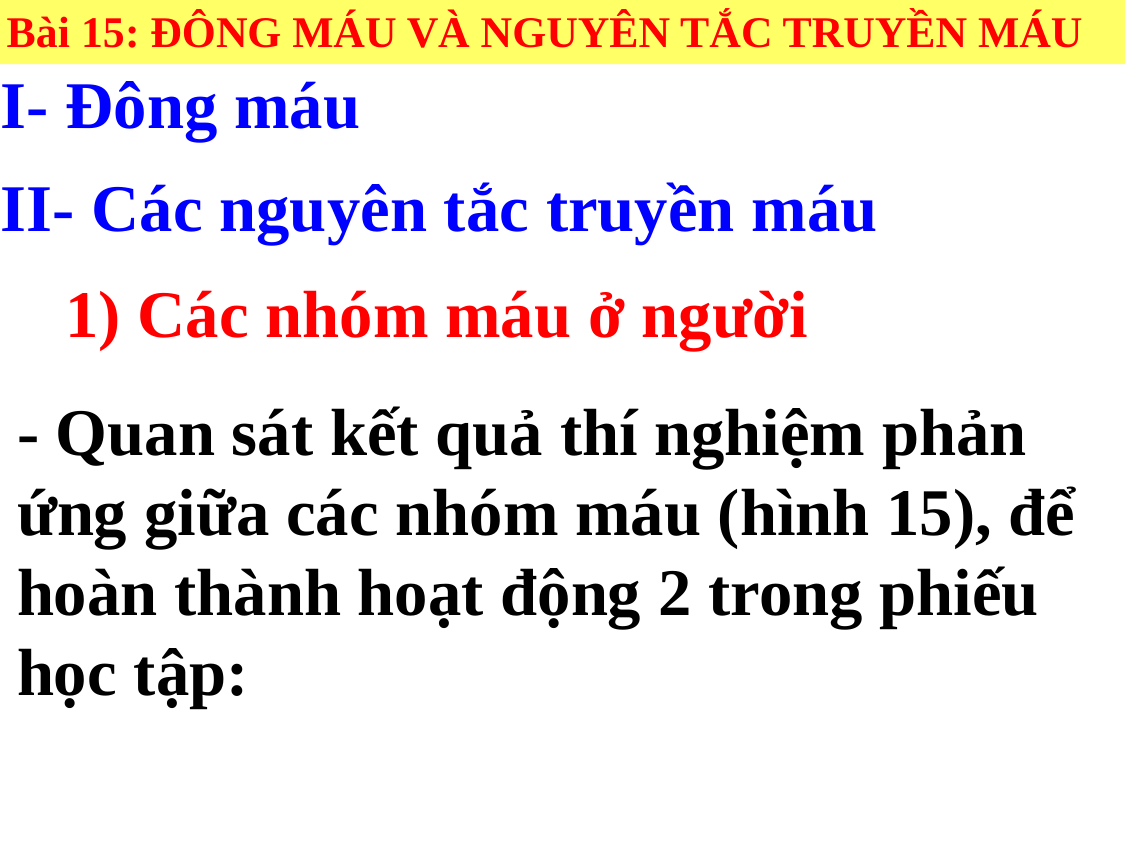

Bài 15: ĐÔNG MÁU VÀ NGUYÊN TẮC TRUYỀN MÁU
Tiết 15_Bài 15: ĐÔNG MÁU VÀ NGUYÊN TẮC TRUYỀN MÁU
I- Đông máu
II- Các nguyên tắc truyền máu
1) Các nhóm máu ở người
- Quan sát kết quả thí nghiệm phản ứng giữa các nhóm máu (hình 15), để hoàn thành hoạt động 2 trong phiếu học tập: